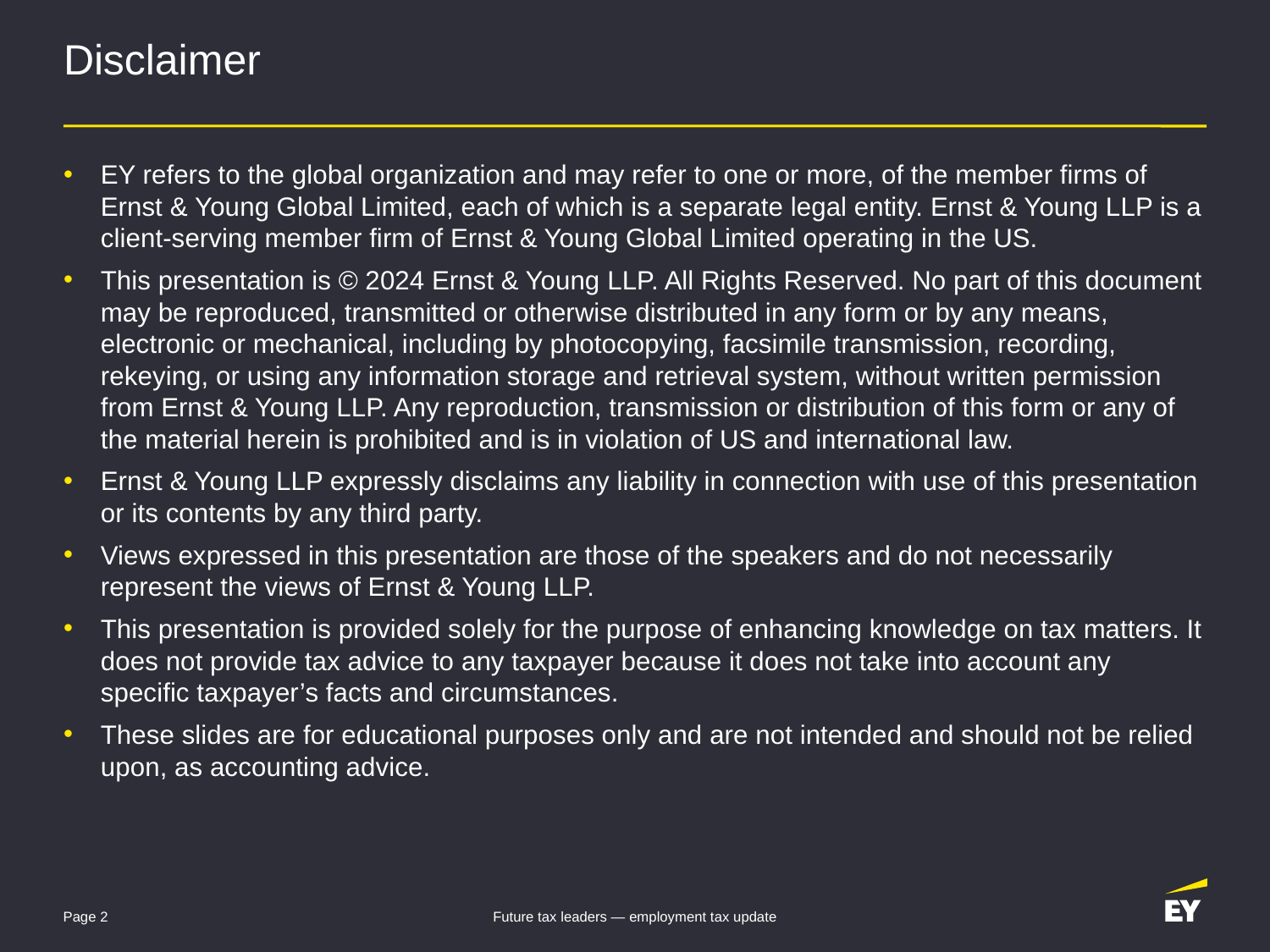

# Disclaimer
EY refers to the global organization and may refer to one or more, of the member firms of Ernst & Young Global Limited, each of which is a separate legal entity. Ernst & Young LLP is a client-serving member firm of Ernst & Young Global Limited operating in the US.
This presentation is © 2024 Ernst & Young LLP. All Rights Reserved. No part of this document may be reproduced, transmitted or otherwise distributed in any form or by any means, electronic or mechanical, including by photocopying, facsimile transmission, recording, rekeying, or using any information storage and retrieval system, without written permission from Ernst & Young LLP. Any reproduction, transmission or distribution of this form or any of the material herein is prohibited and is in violation of US and international law.
Ernst & Young LLP expressly disclaims any liability in connection with use of this presentation or its contents by any third party.
Views expressed in this presentation are those of the speakers and do not necessarily represent the views of Ernst & Young LLP.
This presentation is provided solely for the purpose of enhancing knowledge on tax matters. It does not provide tax advice to any taxpayer because it does not take into account any specific taxpayer’s facts and circumstances.
These slides are for educational purposes only and are not intended and should not be relied upon, as accounting advice.